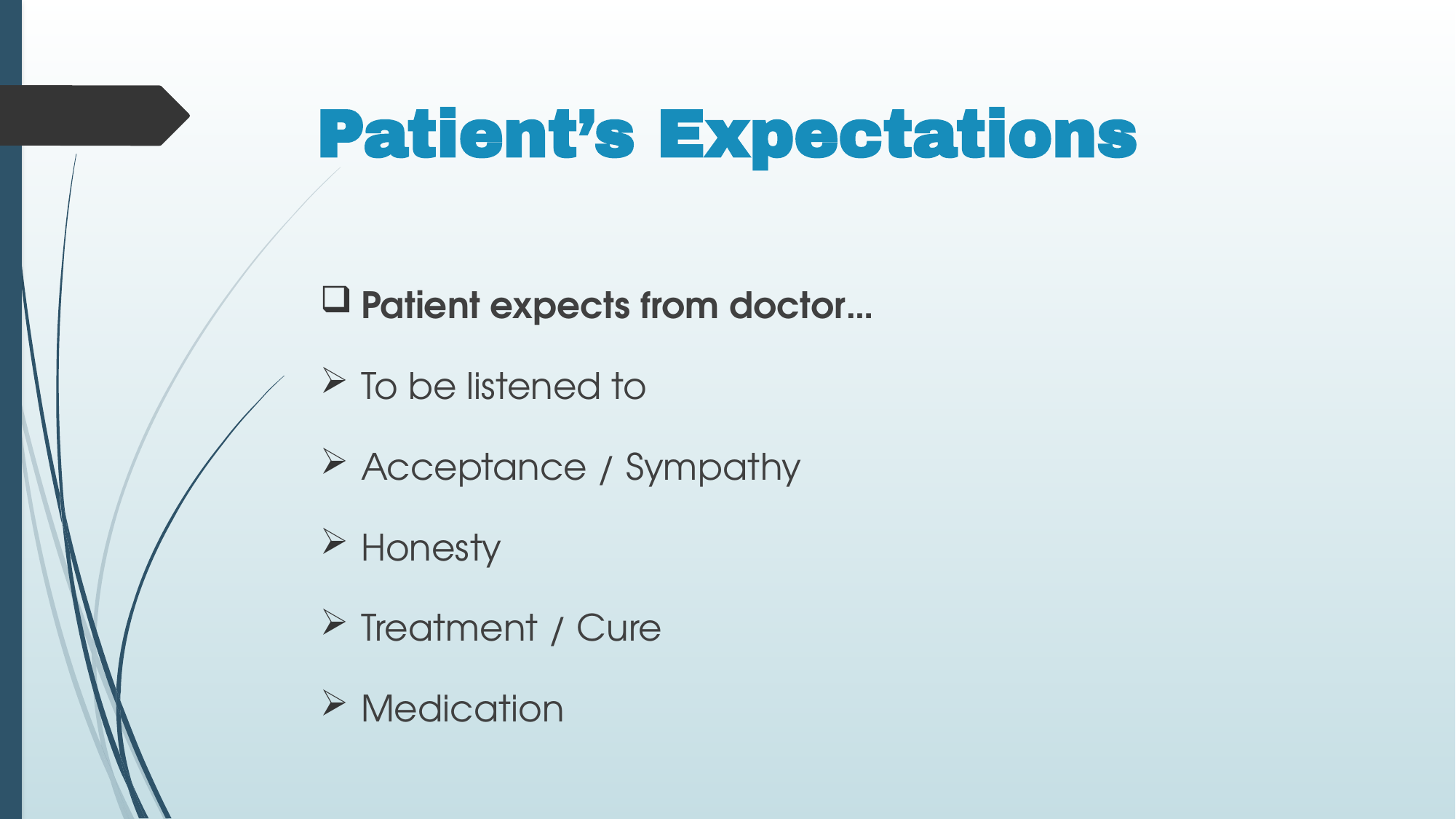

# Patient’s Expectations
Patient expects from doctor…
To be listened to
Acceptance / Sympathy
Honesty
Treatment / Cure
Medication